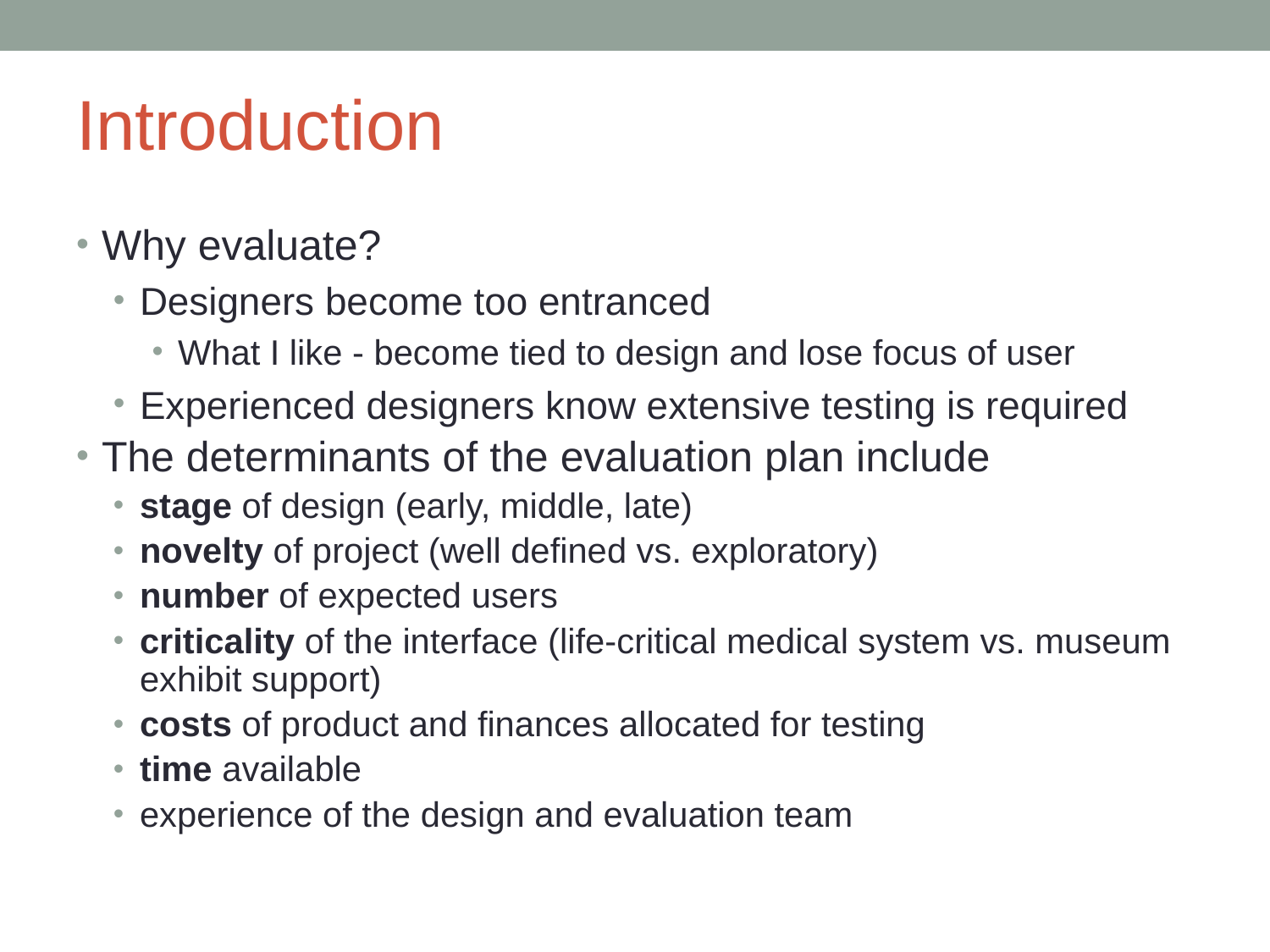

# Introduction
Why evaluate?
Designers become too entranced
What I like - become tied to design and lose focus of user
Experienced designers know extensive testing is required
The determinants of the evaluation plan include
stage of design (early, middle, late)
novelty of project (well defined vs. exploratory)
number of expected users
criticality of the interface (life-critical medical system vs. museum exhibit support)
costs of product and finances allocated for testing
time available
experience of the design and evaluation team